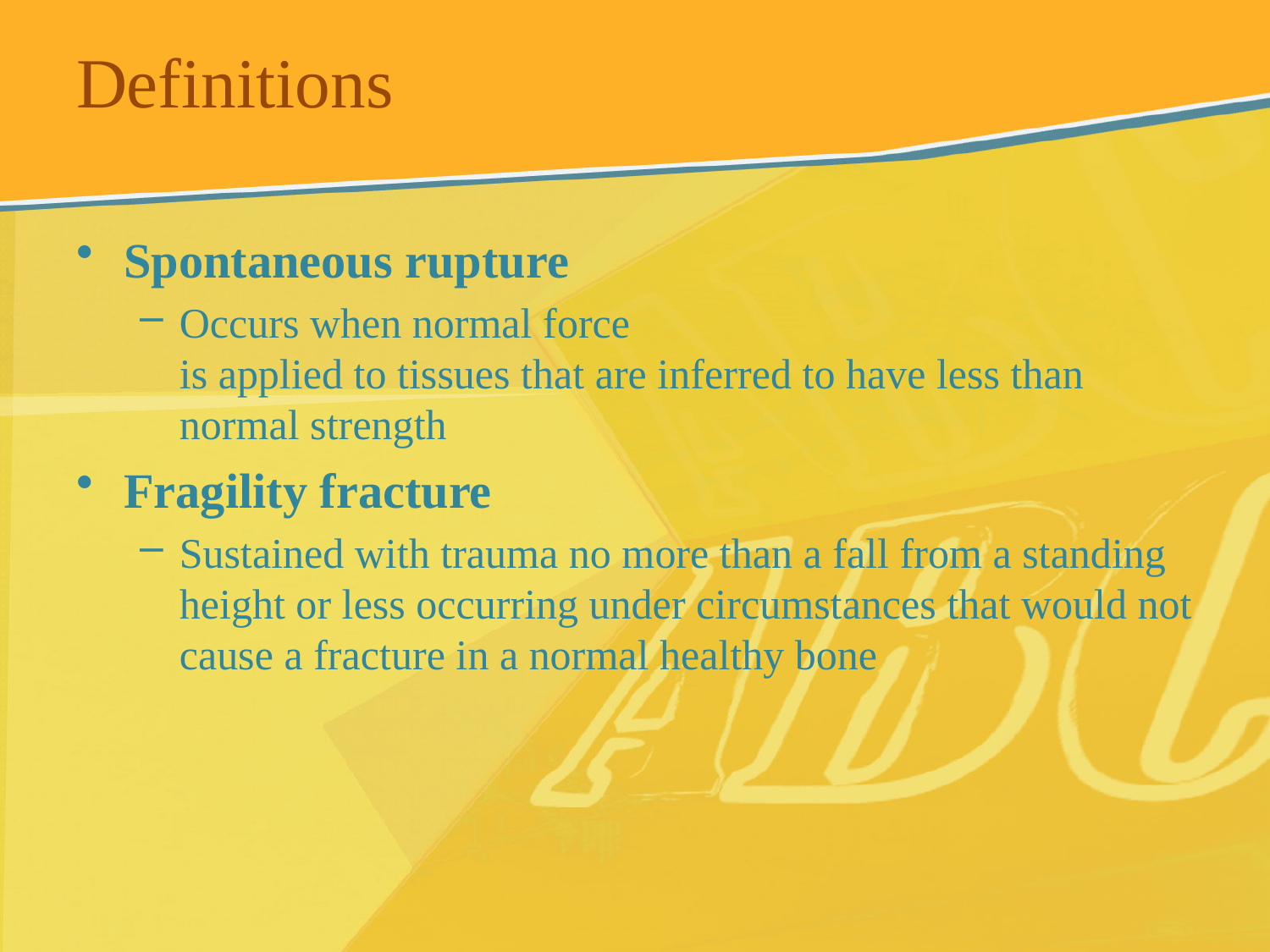

# Definitions
Spontaneous rupture
Occurs when normal force
is applied to tissues that are inferred to have less than
normal strength
Fragility fracture
Sustained with trauma no more than a fall from a standing
height or less occurring under circumstances that would not cause a fracture in a normal healthy bone